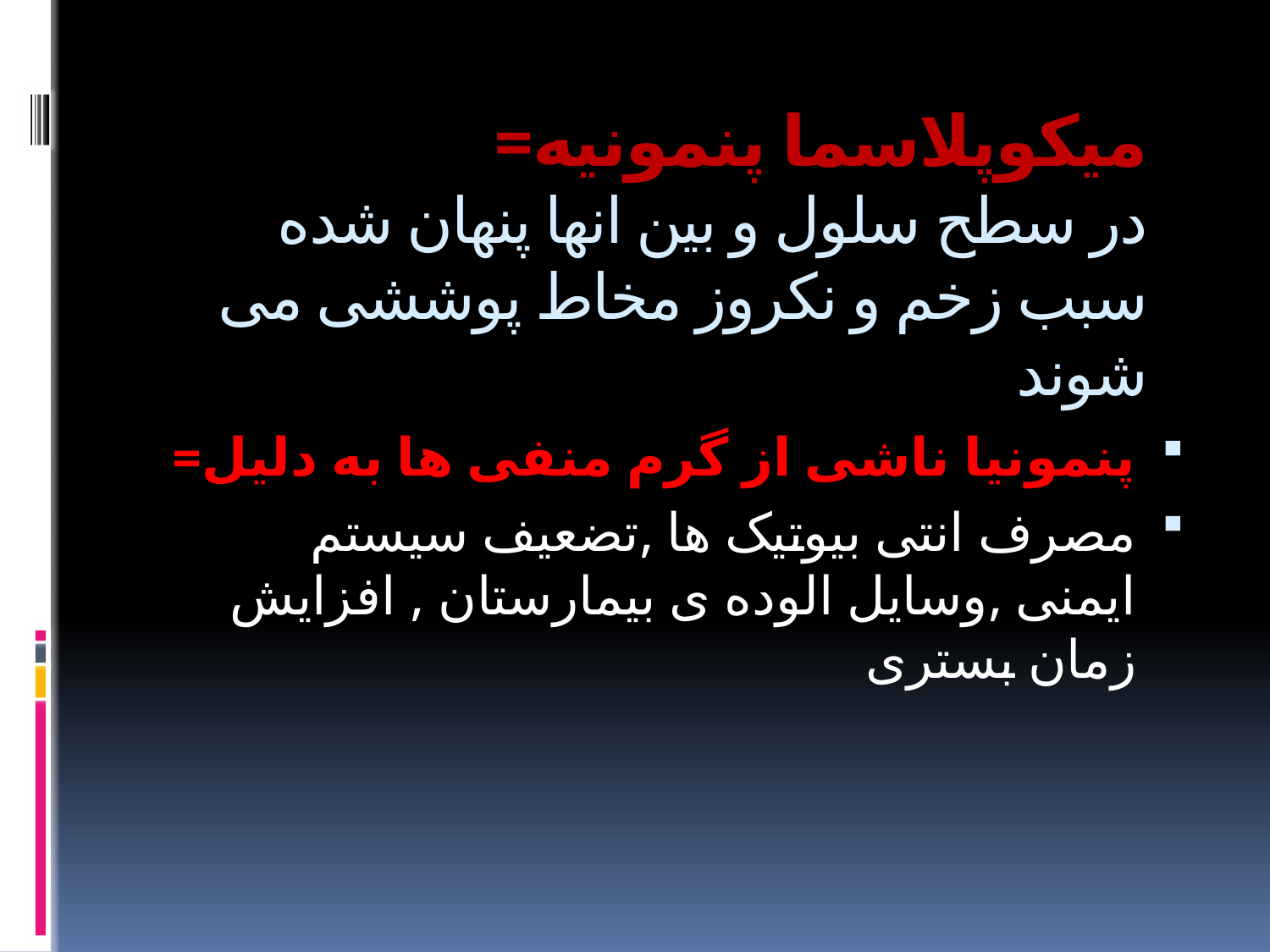

# میکوپلاسما پنمونیه= در سطح سلول و بین انها پنهان شده سبب زخم و نکروز مخاط پوششی می شوند
پنمونیا ناشی از گرم منفی ها به دلیل=
مصرف انتی بیوتیک ها ,تضعیف سیستم ایمنی ,وسایل الوده ی بیمارستان , افزایش زمان بستری